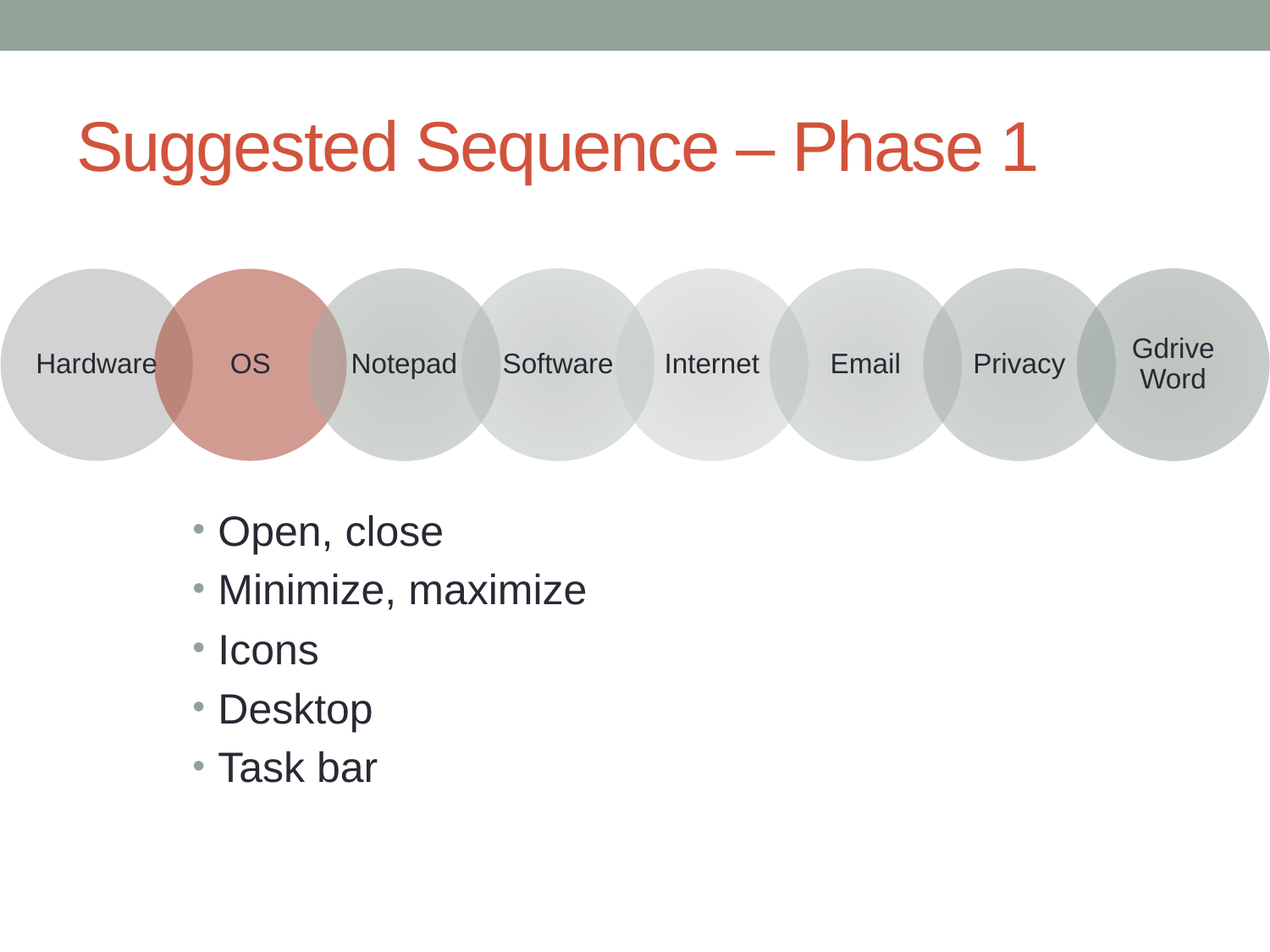

# Suggested Sequence – Phase 1
Hardware
OS
Notepad
Software
Internet
Email
Privacy
Gdrive Word
Open, close
Minimize, maximize
Icons
Desktop
Task bar